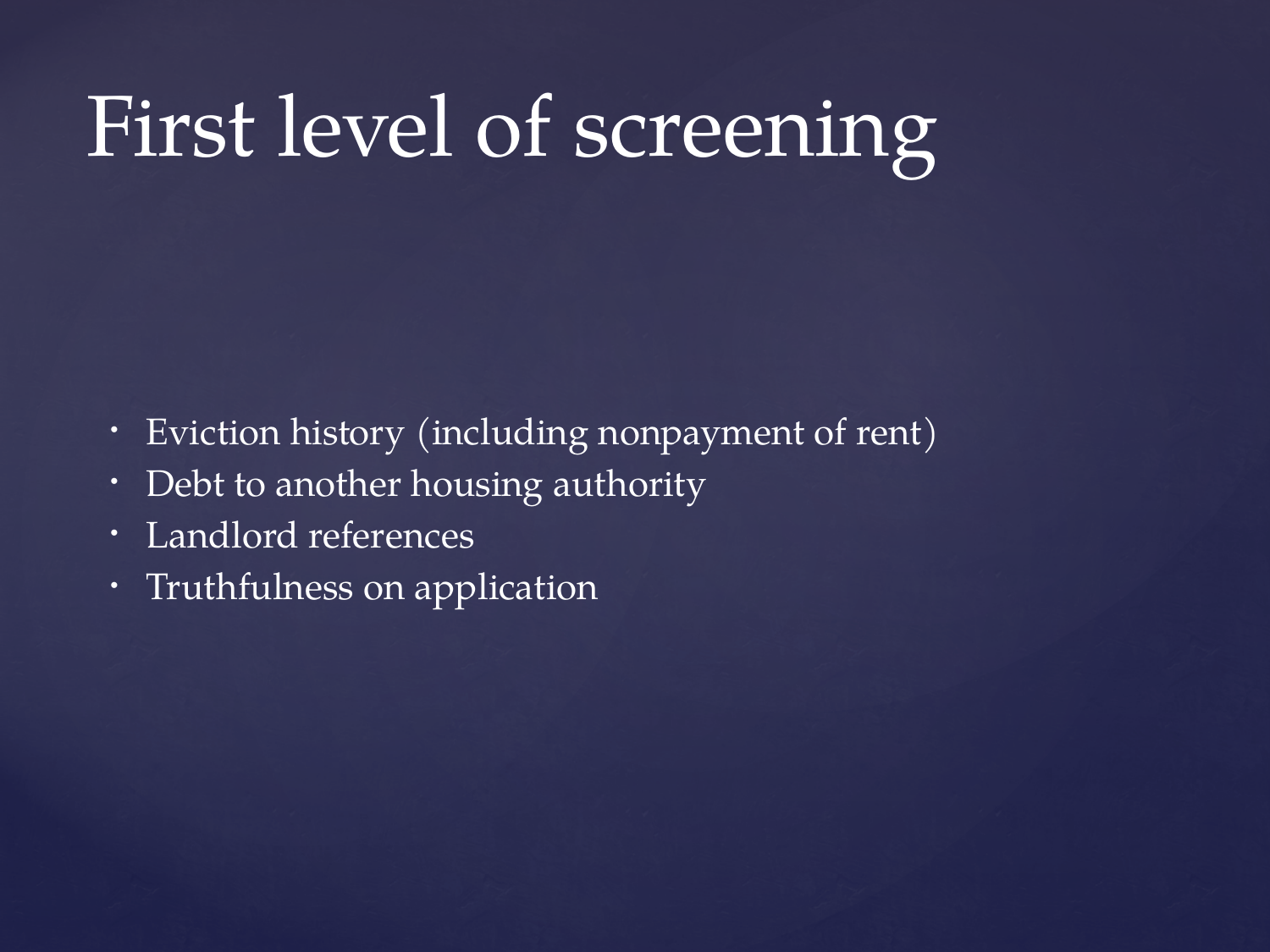

# First level of screening

Eviction history (including nonpayment of rent)
Debt to another housing authority
Landlord references
Truthfulness on application